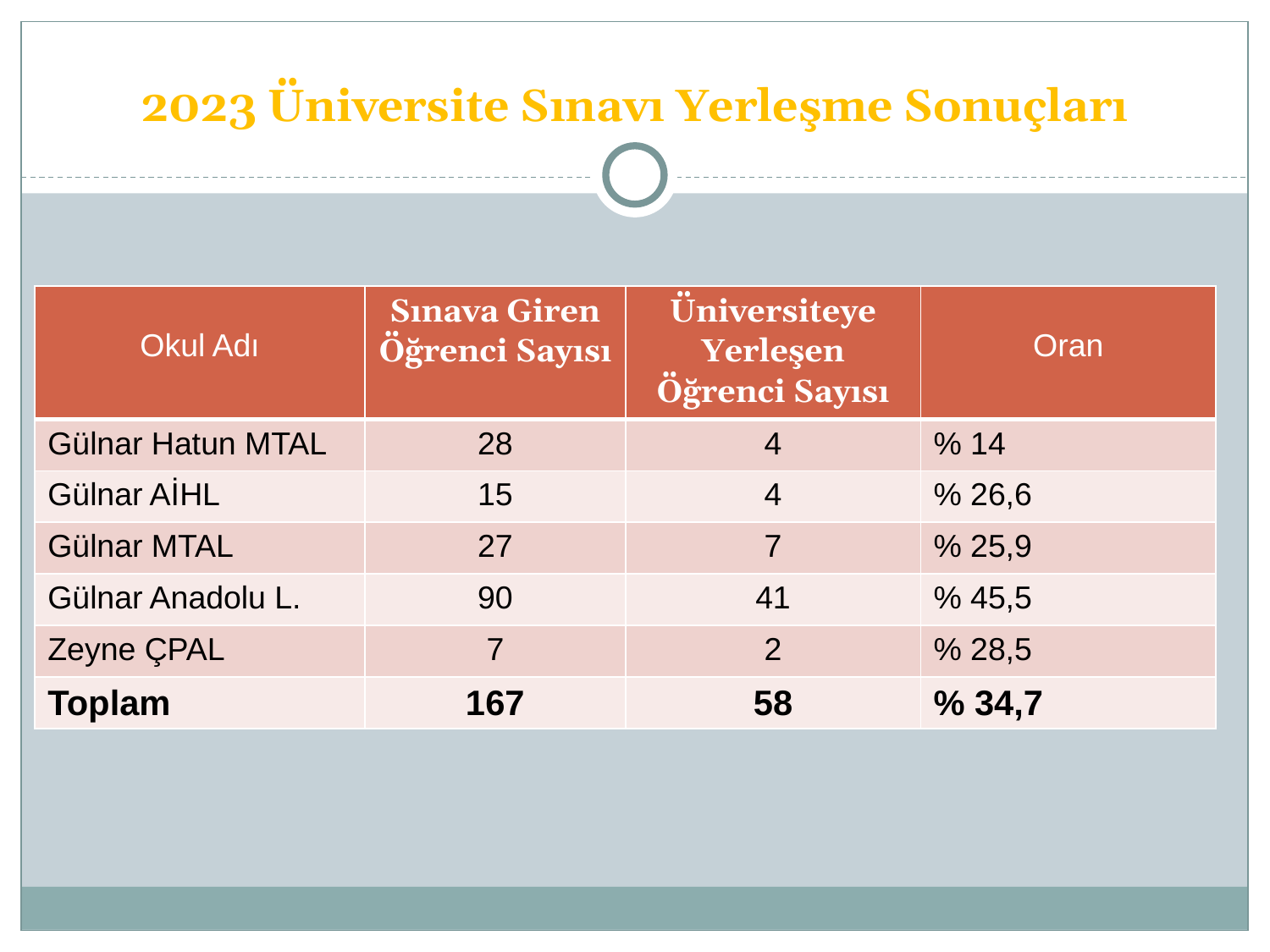

# 2023 Üniversite Sınavı Yerleşme Sonuçları
| Okul Adı | Sınava Giren Öğrenci Sayısı | Üniversiteye Yerleşen Öğrenci Sayısı | Oran |
| --- | --- | --- | --- |
| Gülnar Hatun MTAL | 28 | 4 | % 14 |
| Gülnar AİHL | 15 | 4 | % 26,6 |
| Gülnar MTAL | 27 | 7 | % 25,9 |
| Gülnar Anadolu L. | 90 | 41 | % 45,5 |
| Zeyne ÇPAL | 7 | 2 | % 28,5 |
| Toplam | 167 | 58 | % 34,7 |